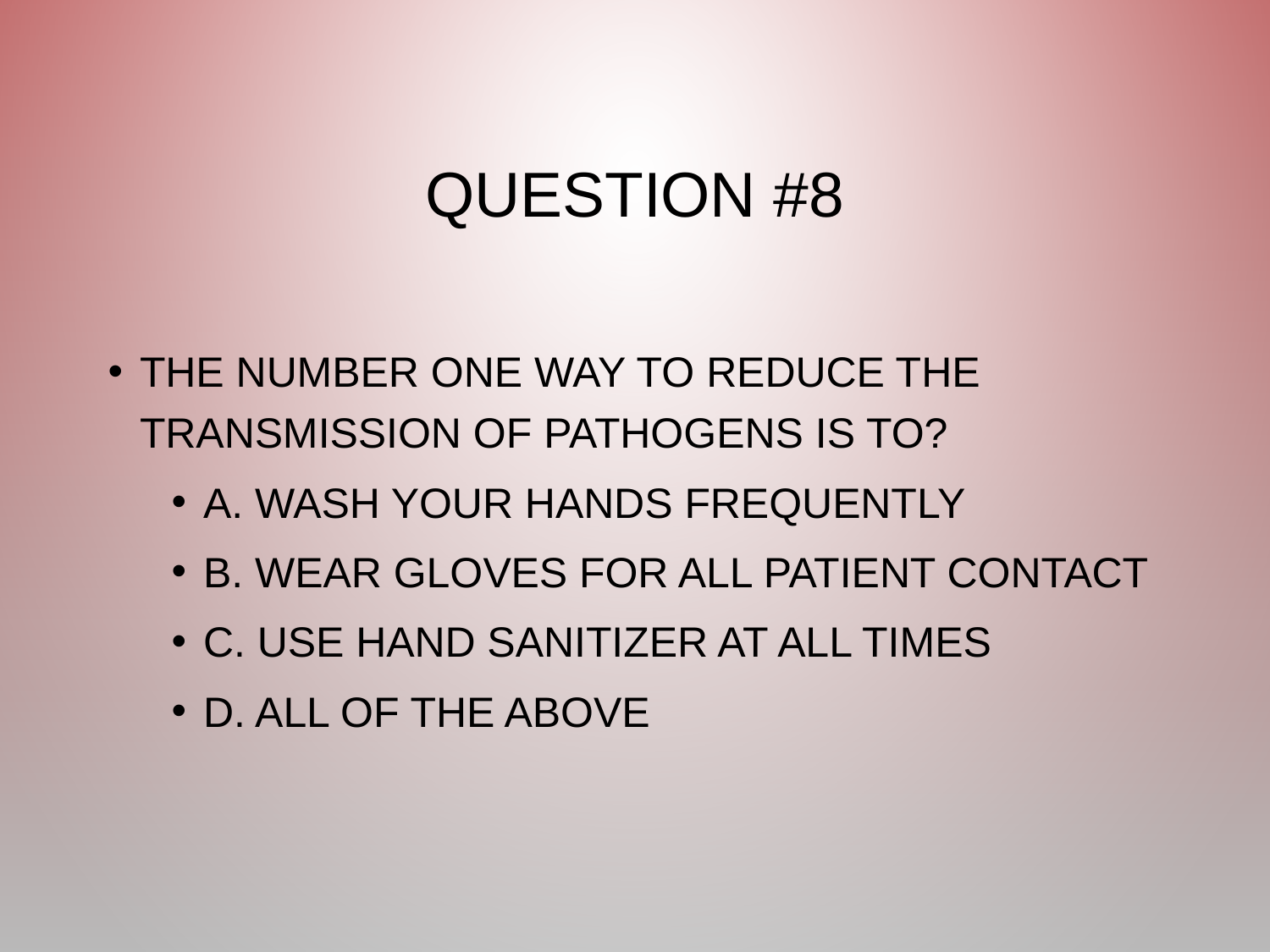

# Question #8
The number one way to reduce the transmission of pathogens is to?
A. Wash your hands frequently
B. Wear gloves for all patient contact
C. Use hand sanitizer at all times
D. All of the above